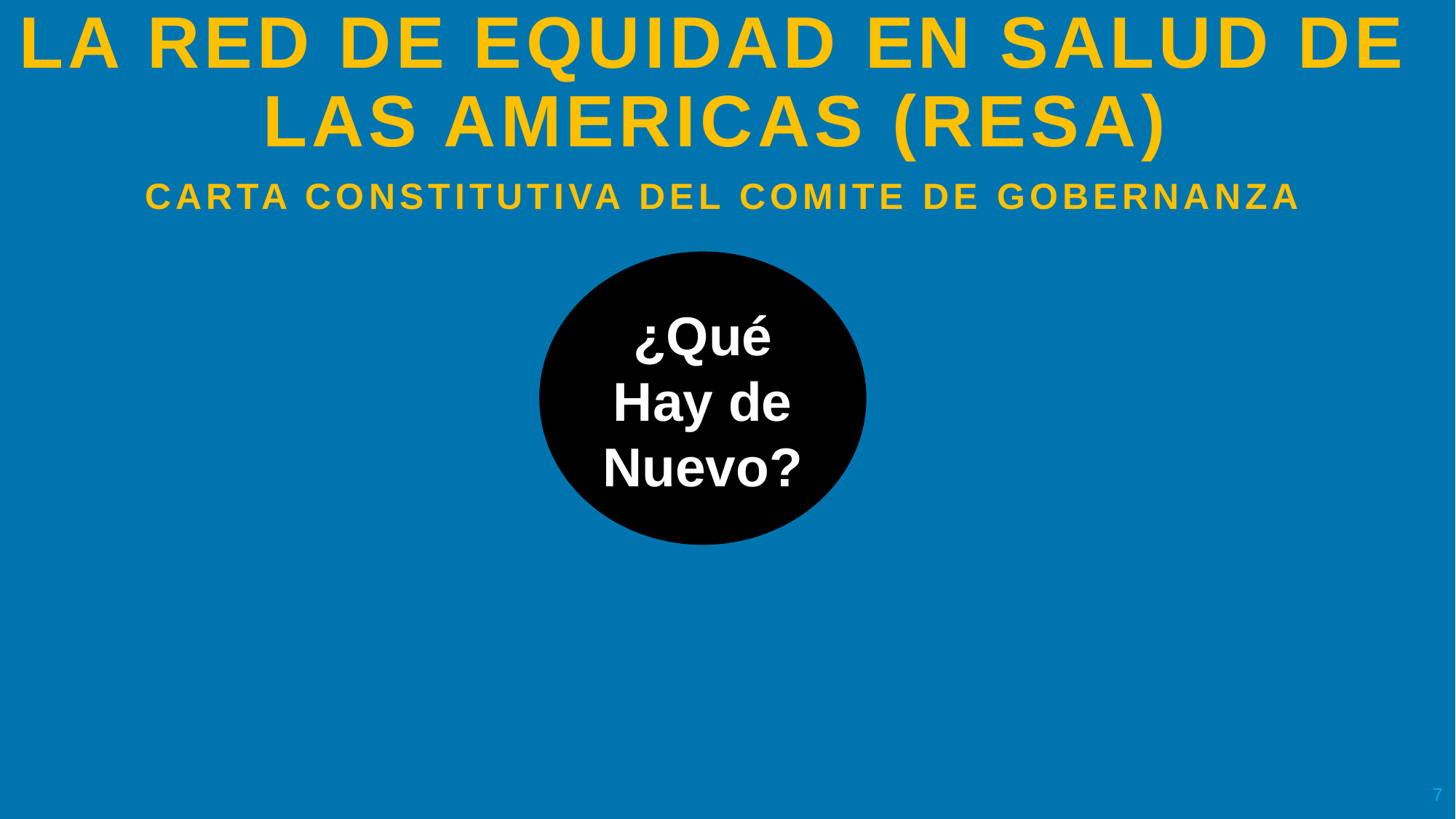

LA RED DE EQUIDAD EN SALUD DE LAS AMERICAS (RESA)
 CARTA CONSTITUTIVA DEL COMITE DE GOBERNANZA

¿Qué Hay de Nuevo?
7